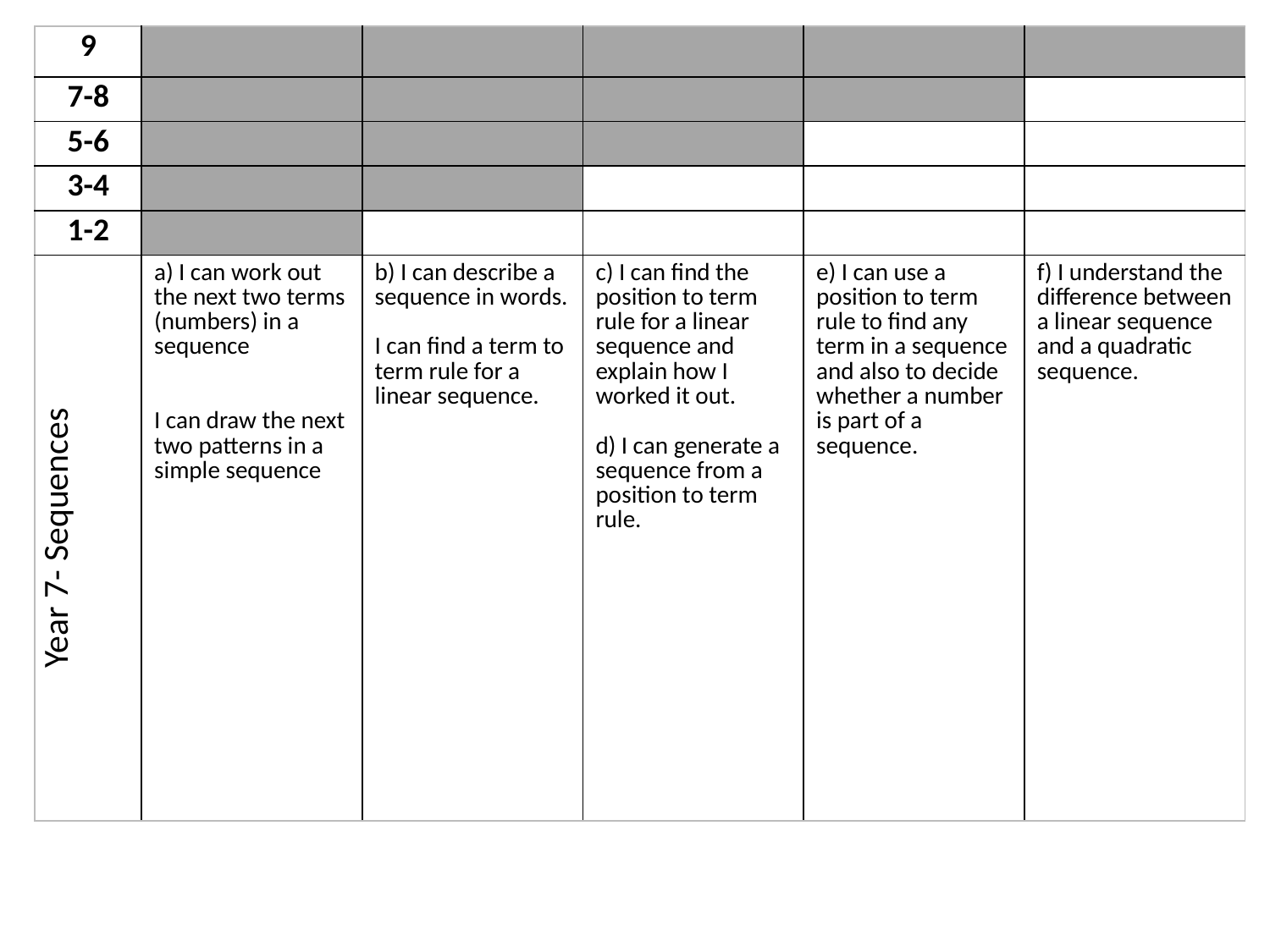

| 9 |  |  |  |  |  |
| --- | --- | --- | --- | --- | --- |
| 7-8 |  |  |  |  |  |
| 5-6 |  |  |  |  |  |
| 3-4 |  |  |  |  |  |
| 1-2 |  |  |  |  |  |
| Year 7- Sequences | a) I can work out the next two terms (numbers) in a sequence I can draw the next two patterns in a simple sequence | b) I can describe a sequence in words. I can find a term to term rule for a linear sequence. | c) I can find the position to term rule for a linear sequence and explain how I worked it out. d) I can generate a sequence from a position to term rule. | e) I can use a position to term rule to find any term in a sequence and also to decide whether a number is part of a sequence. | f) I understand the difference between a linear sequence and a quadratic sequence. |